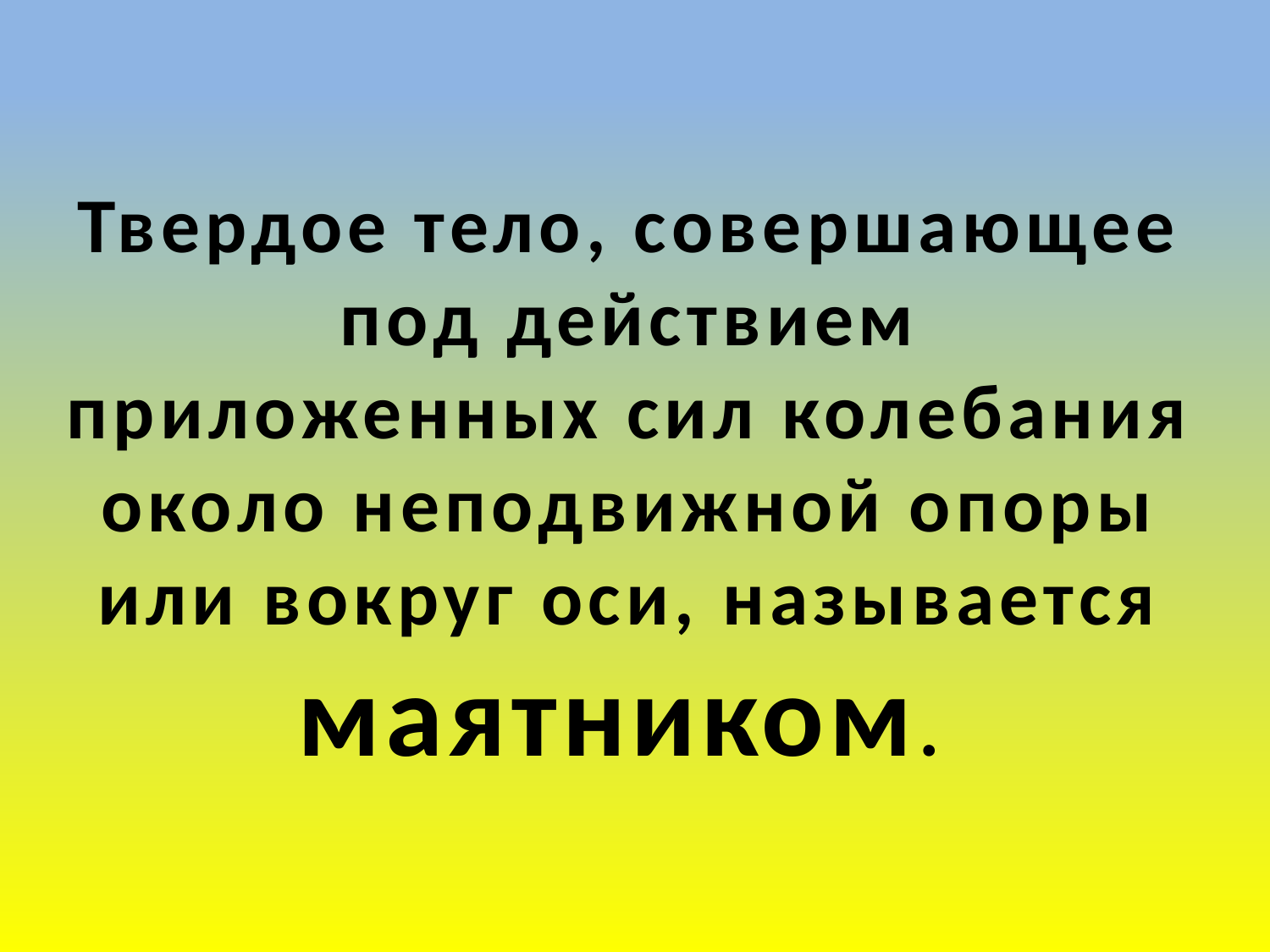

Твердое тело, совершающее под действием приложенных сил колебания около неподвижной опоры или вокруг оси, называется маятником.